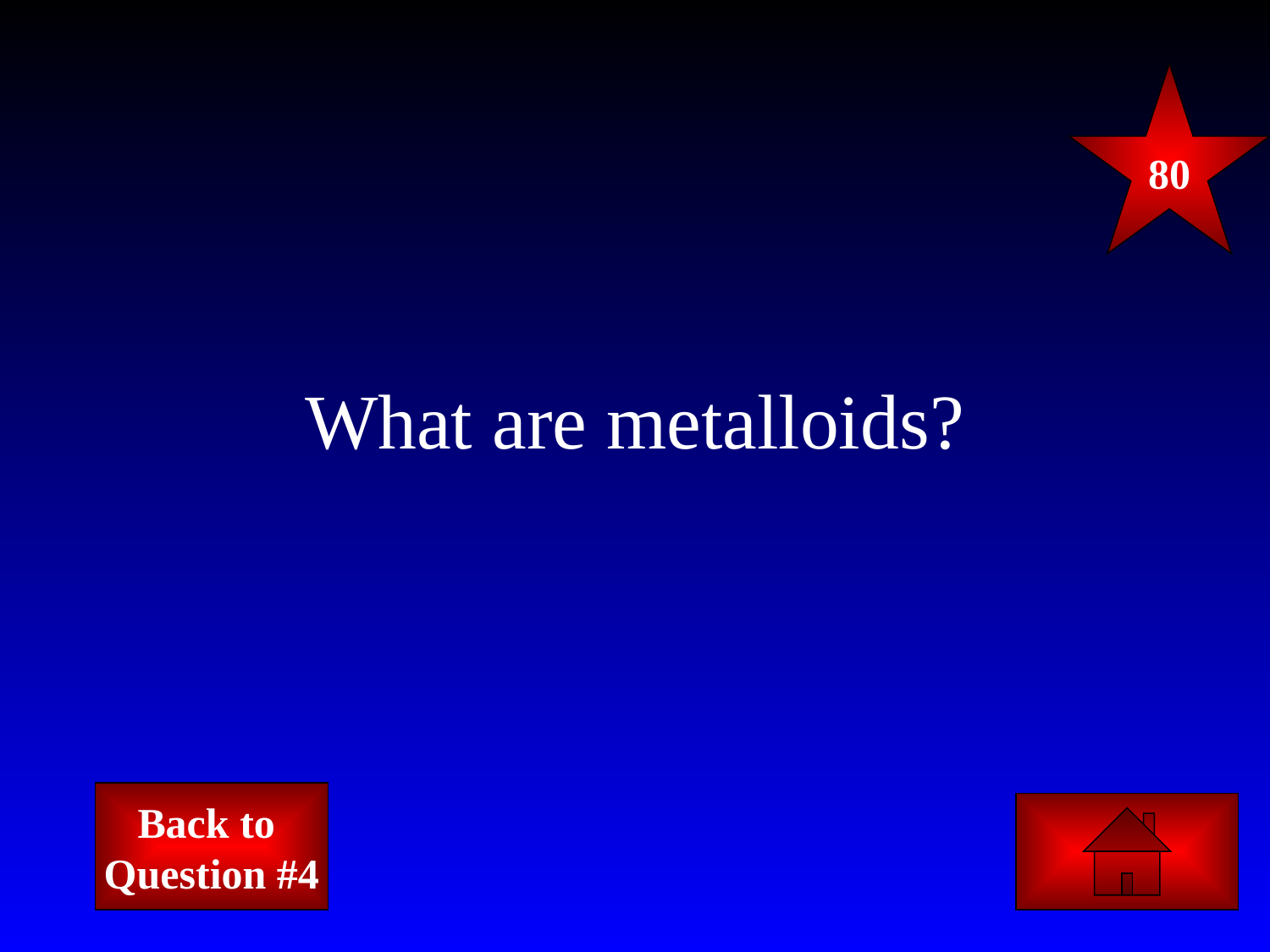

80
# What are metalloids?
Back to
Question #4